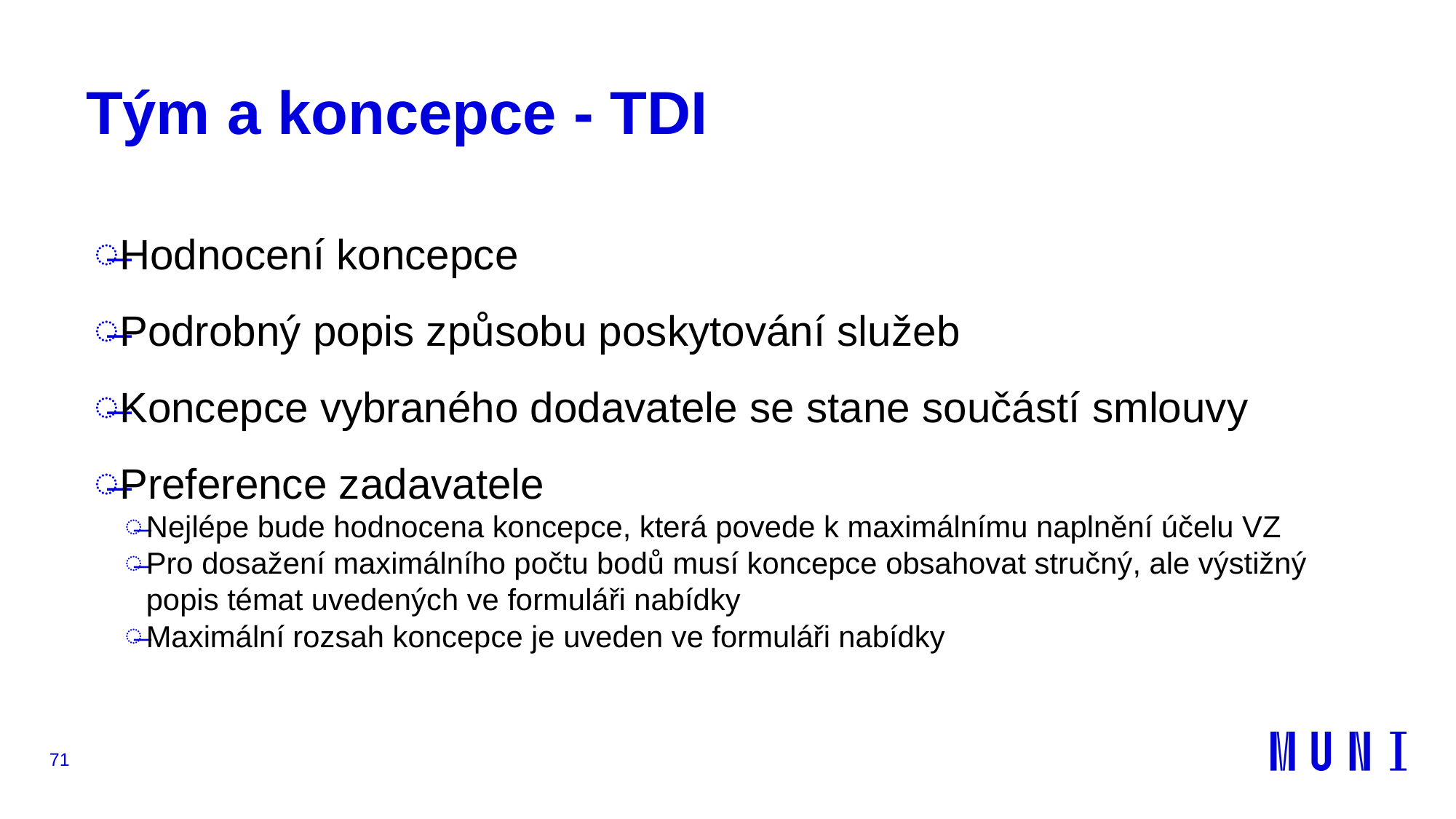

# Tým a koncepce - TDI
Hodnocení koncepce
Podrobný popis způsobu poskytování služeb
Koncepce vybraného dodavatele se stane součástí smlouvy
Preference zadavatele
Nejlépe bude hodnocena koncepce, která povede k maximálnímu naplnění účelu VZ
Pro dosažení maximálního počtu bodů musí koncepce obsahovat stručný, ale výstižný popis témat uvedených ve formuláři nabídky
Maximální rozsah koncepce je uveden ve formuláři nabídky
71